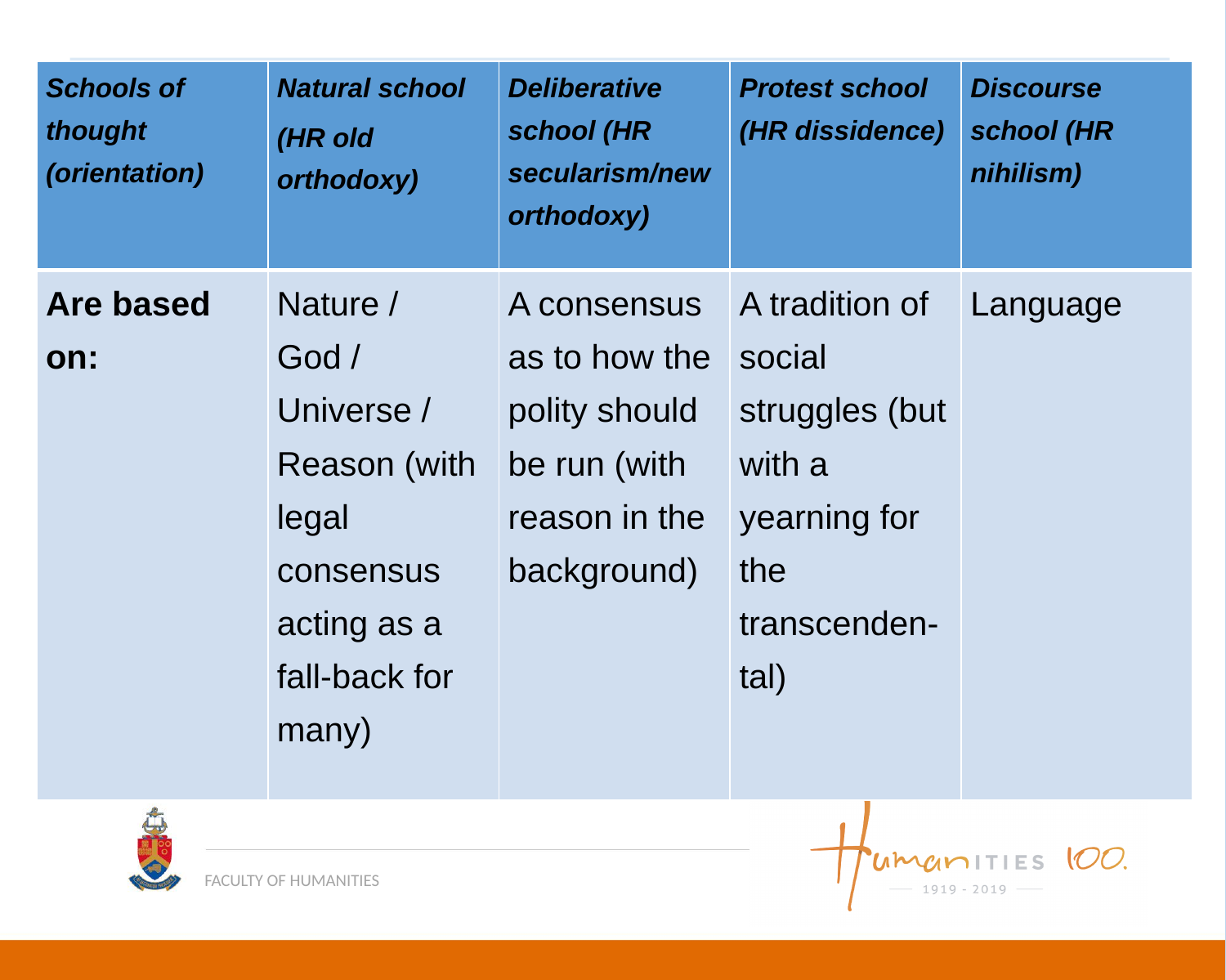

| Schools of thought (orientation) | Natural school (HR old orthodoxy) | Deliberative school (HR secularism/new orthodoxy) | Protest school (HR dissidence) | Discourse school (HR nihilism) |
| --- | --- | --- | --- | --- |
| Are based on: | Nature / God / Universe / Reason (with legal consensus acting as a fall-back for many) | A consensus as to how the polity should be run (with reason in the background) | A tradition of social struggles (but with a yearning for the transcenden-tal) | Language |
|  |
| --- |